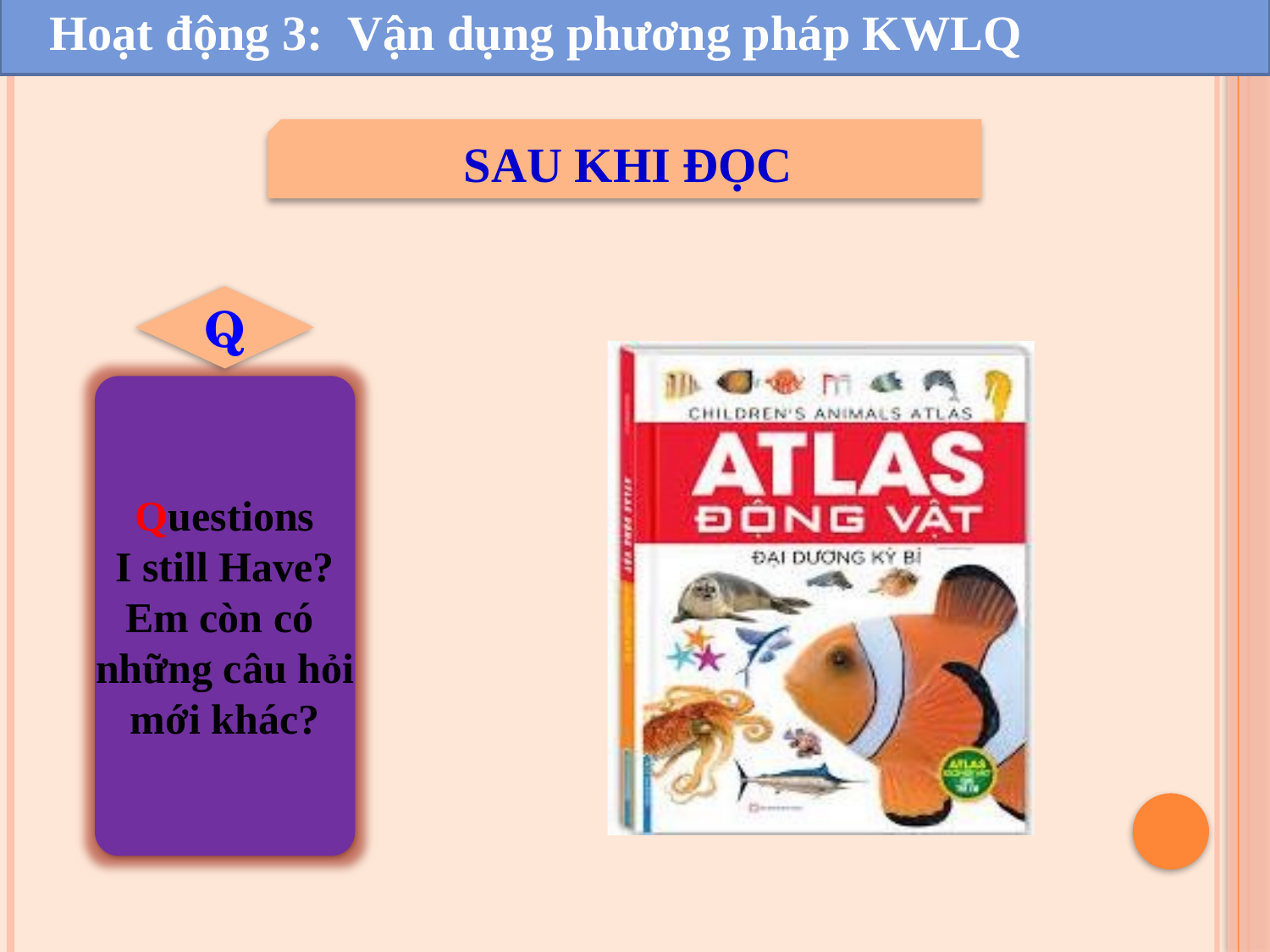

Hoạt động 3:  Vận dụng phương pháp KWLQ
SAU KHI ĐỌC
Q

Questions
 I still Have?
Em còn có
những câu hỏi
 mới khác?